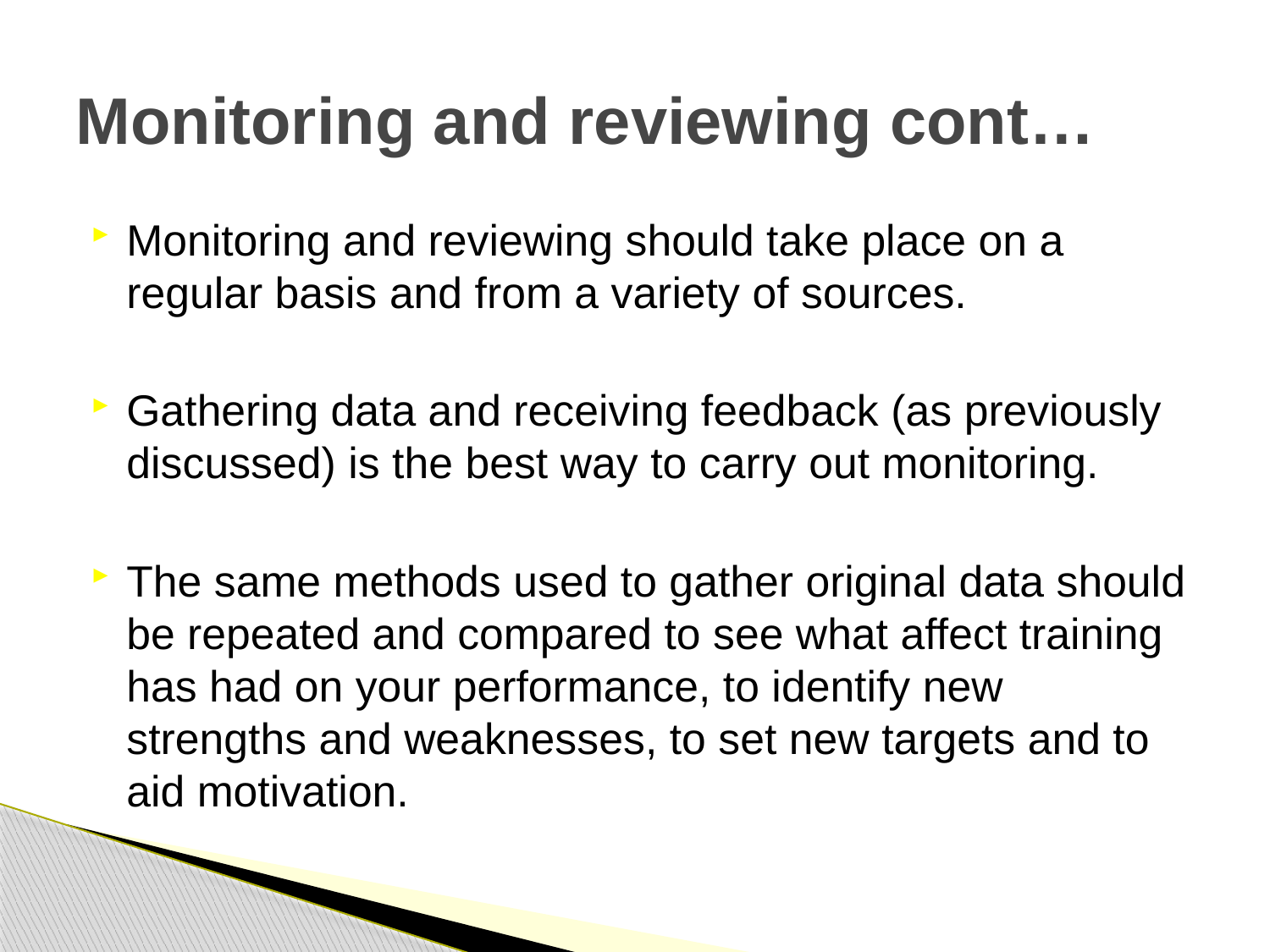

# Monitoring and reviewing cont…
Monitoring and reviewing should take place on a regular basis and from a variety of sources.

Gathering data and receiving feedback (as previously discussed) is the best way to carry out monitoring.

The same methods used to gather original data should be repeated and compared to see what affect training has had on your performance, to identify new strengths and weaknesses, to set new targets and to aid motivation.